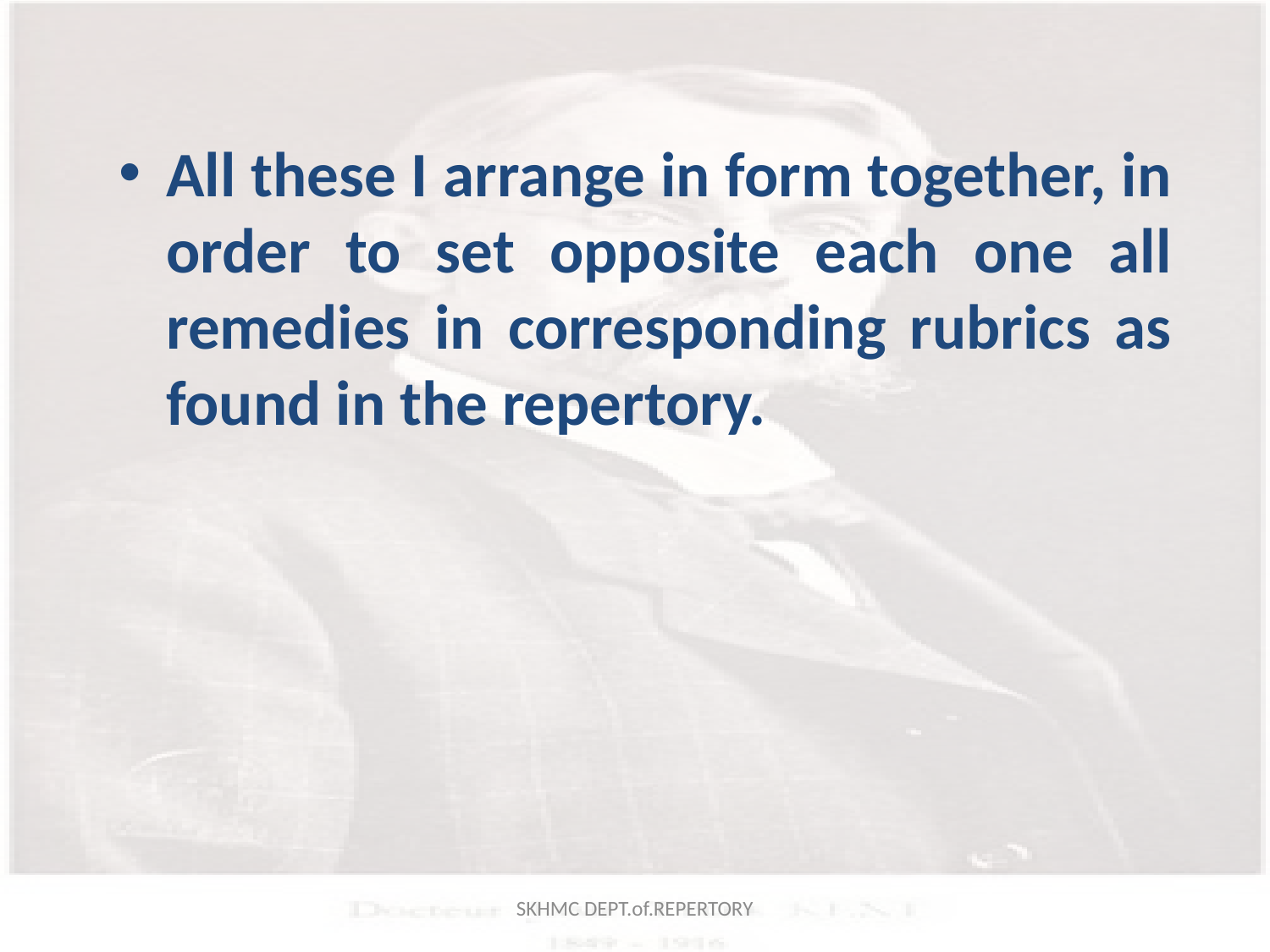

All these I arrange in form together, in order to set opposite each one all remedies in corresponding rubrics as found in the repertory.
SKHMC DEPT.of.REPERTORY